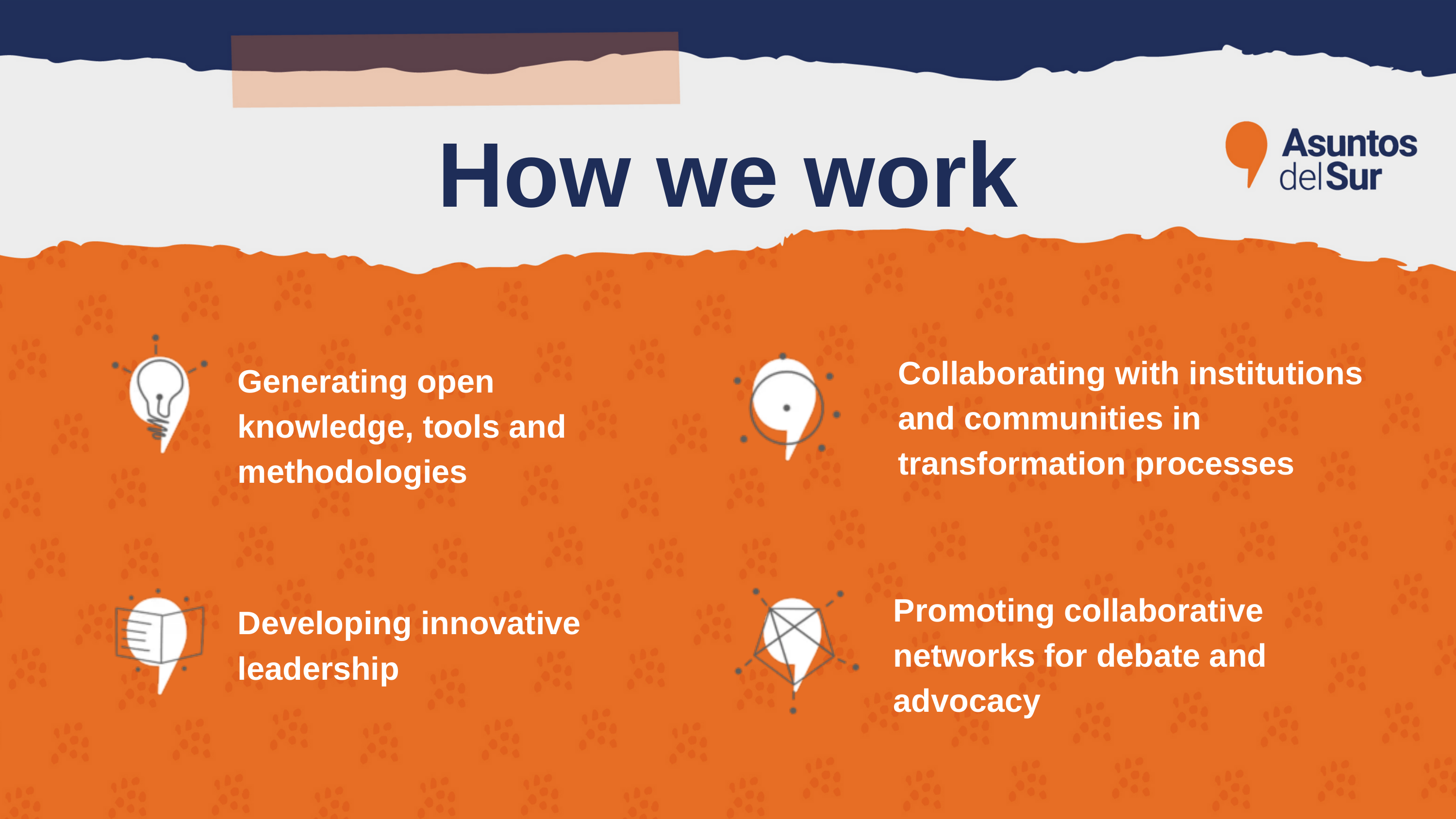

How we work

Collaborating with institutions and communities in transformation processes
Generating open knowledge, tools and methodologies

Promoting collaborative networks for debate and advocacy
Developing innovative leadership